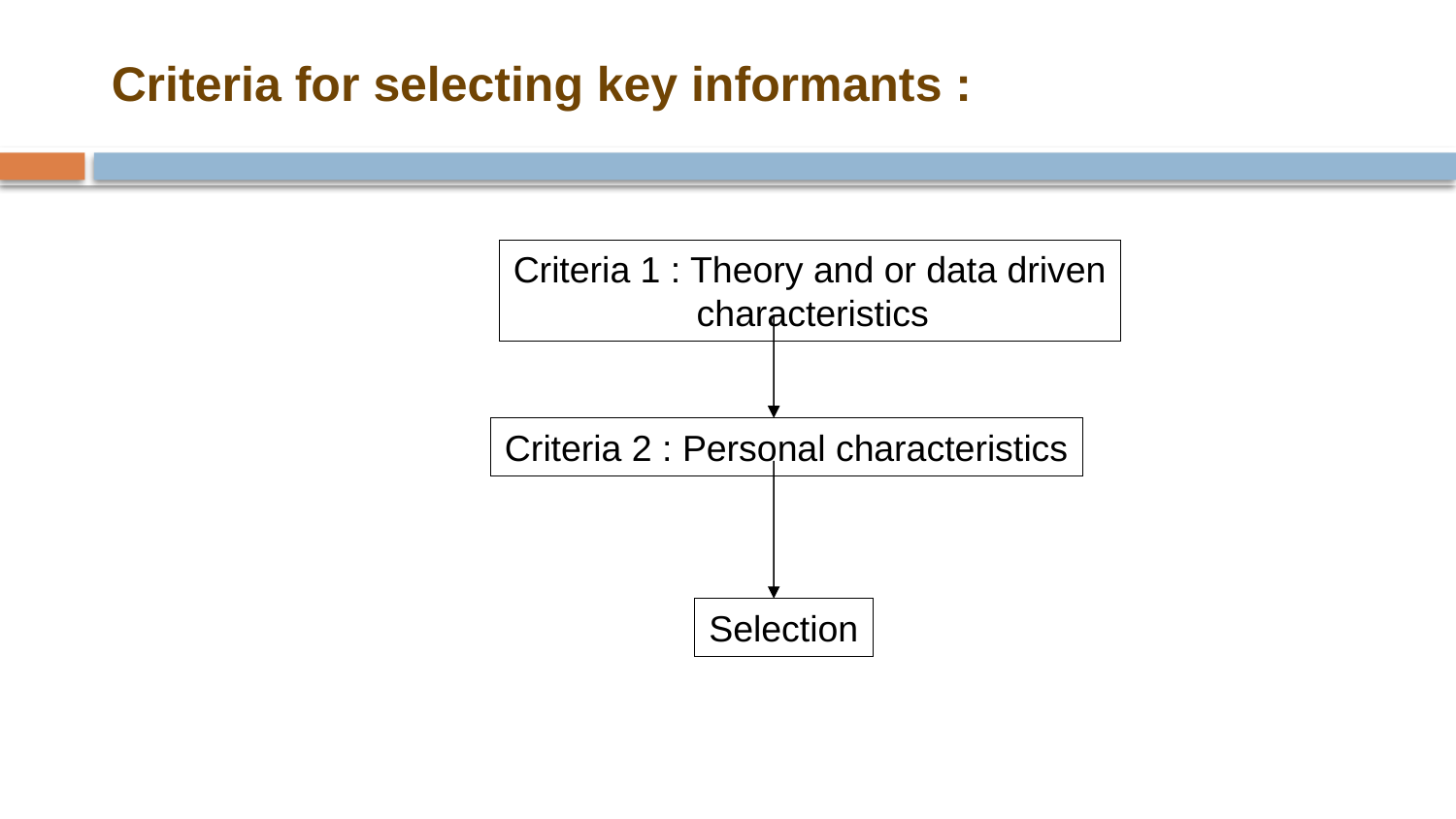

Criteria for selecting key informants :
Criteria 1 : Theory and or data driven
                  characteristics

Criteria 2 : Personal characteristics

Selection